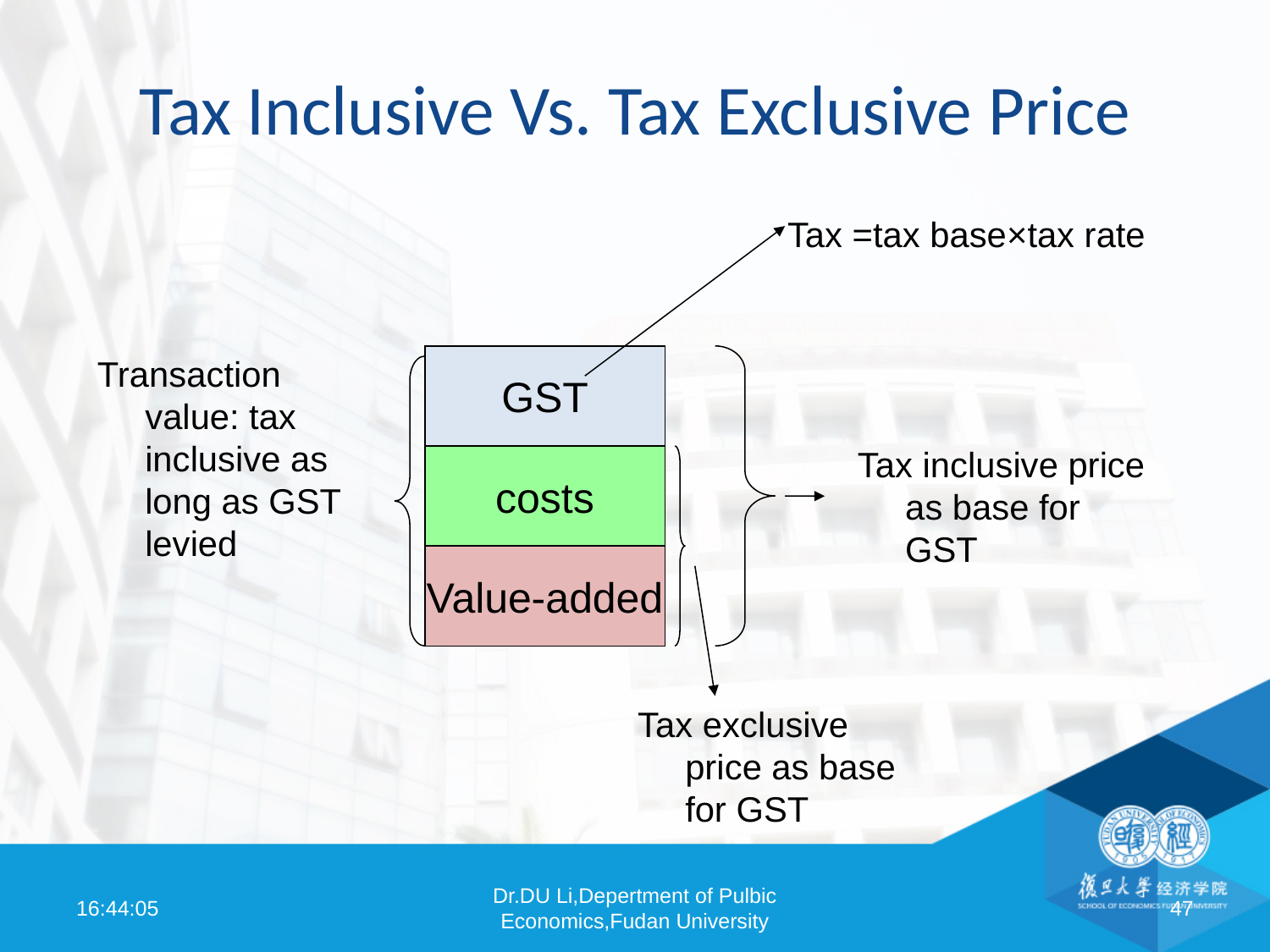

# Tax Inclusive Vs. Tax Exclusive Price
Tax =tax base×tax rate

Transaction value: tax inclusive as long as GST levied
GST

Tax inclusive price as base for GST
costs

Value-added

Tax exclusive price as base for GST
16:44:05
Dr.DU Li,Depertment of Pulbic Economics,Fudan University
47